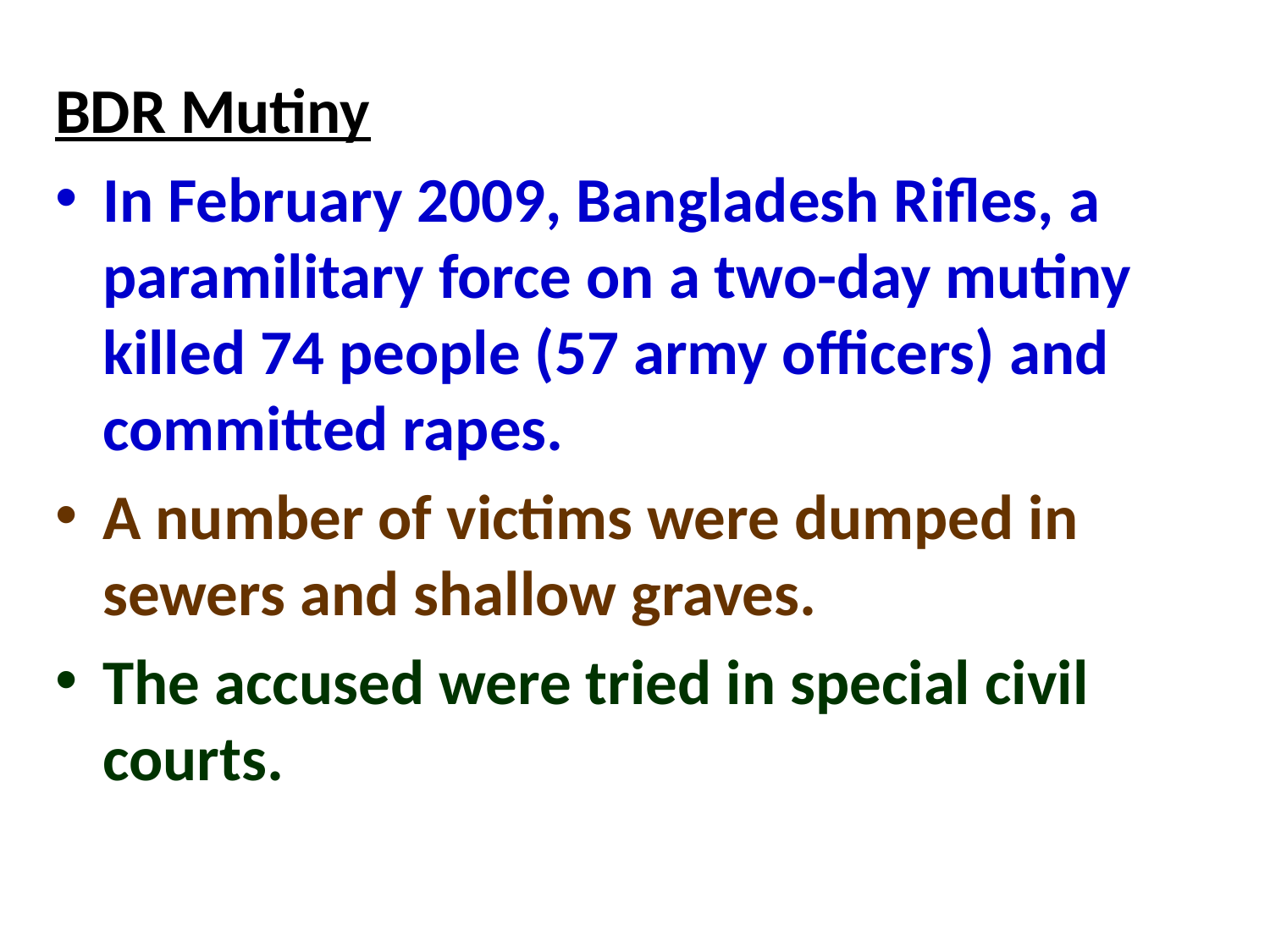

BDR Mutiny
In February 2009, Bangladesh Rifles, a paramilitary force on a two-day mutiny killed 74 people (57 army officers) and committed rapes.
A number of victims were dumped in sewers and shallow graves.
The accused were tried in special civil courts.